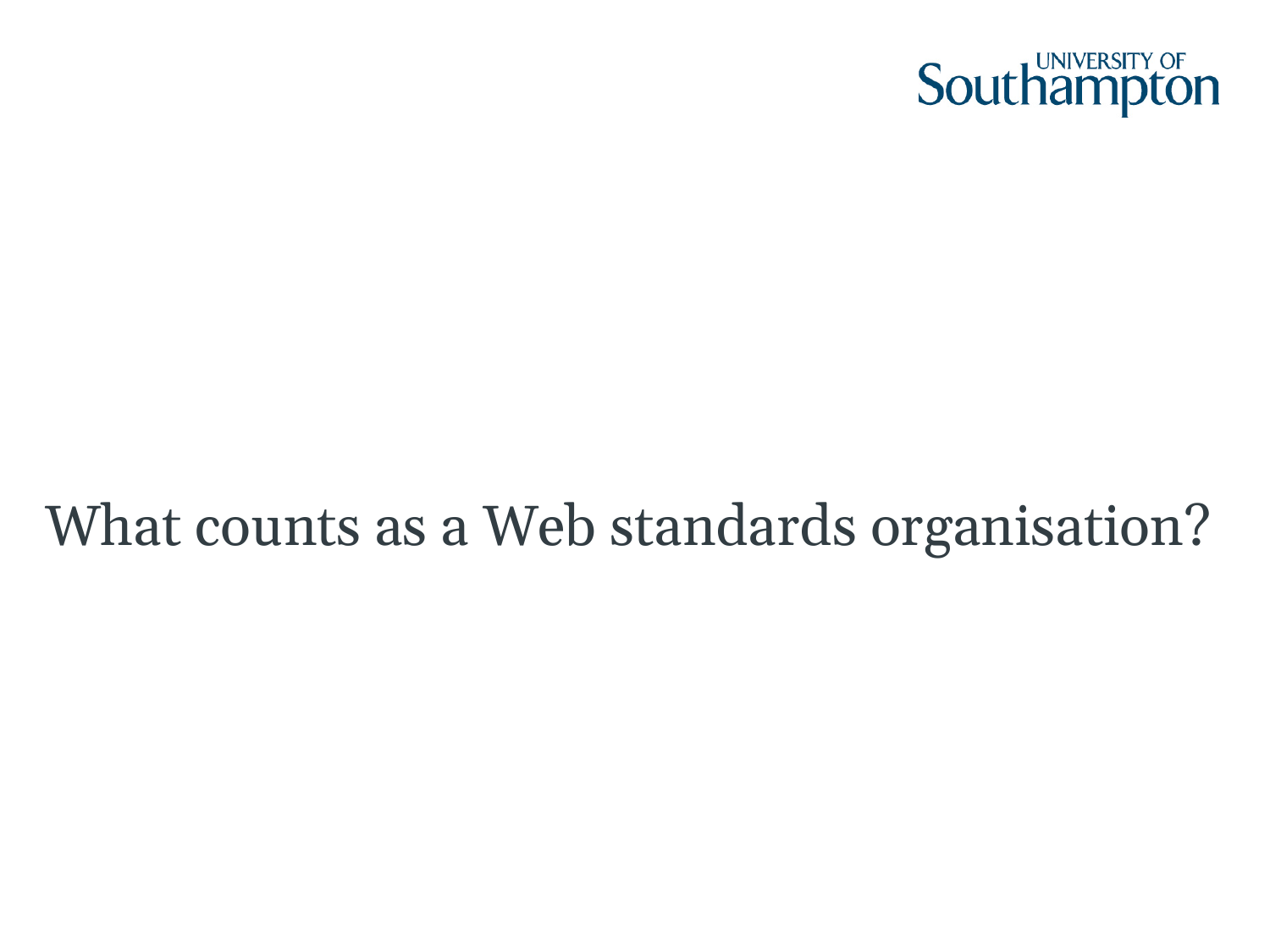

#

What counts as a Web standards organisation?